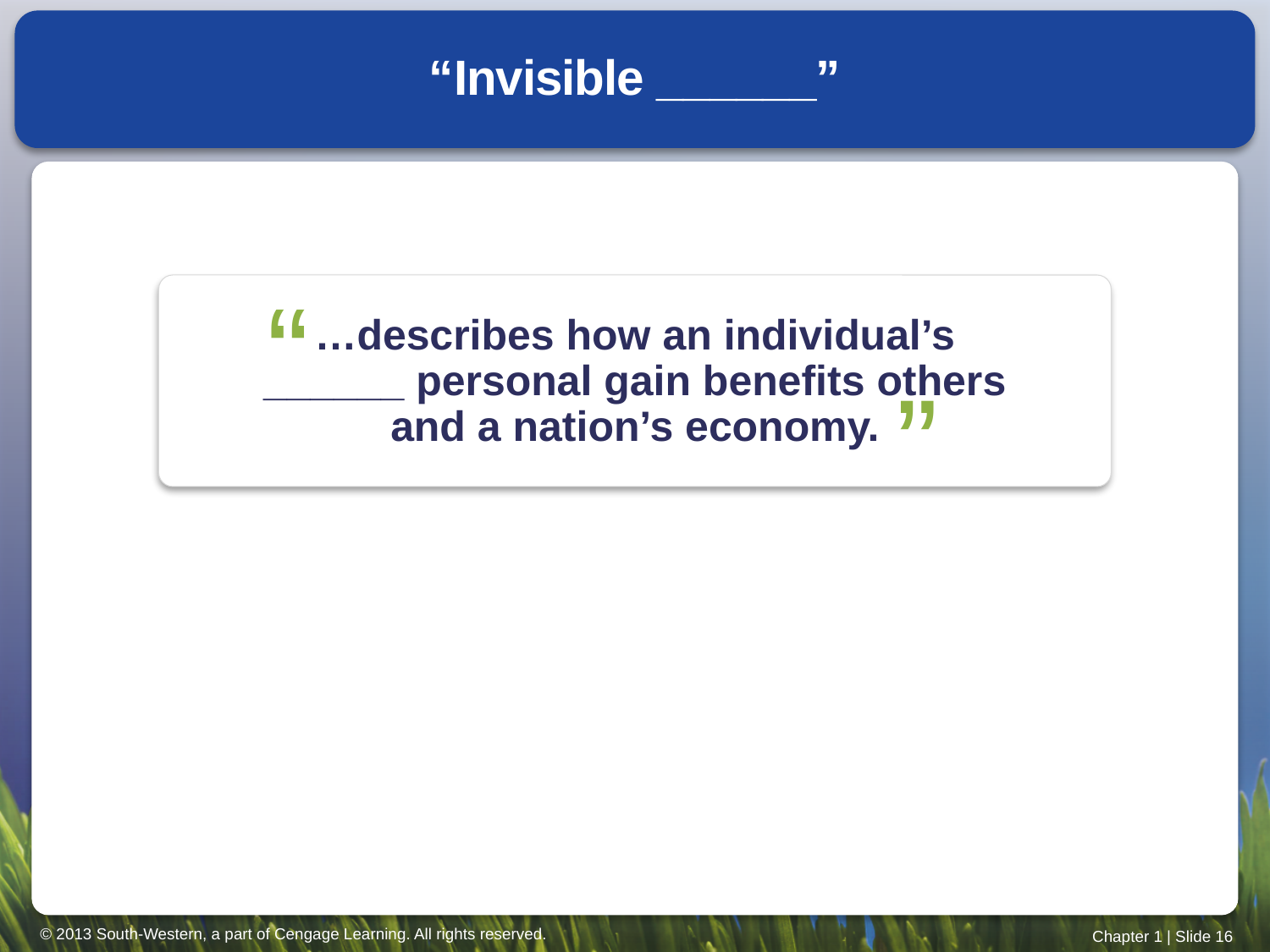

# “Invisible ______”
“

…describes how an individual’s
______ personal gain benefits others
and a nation’s economy.
“